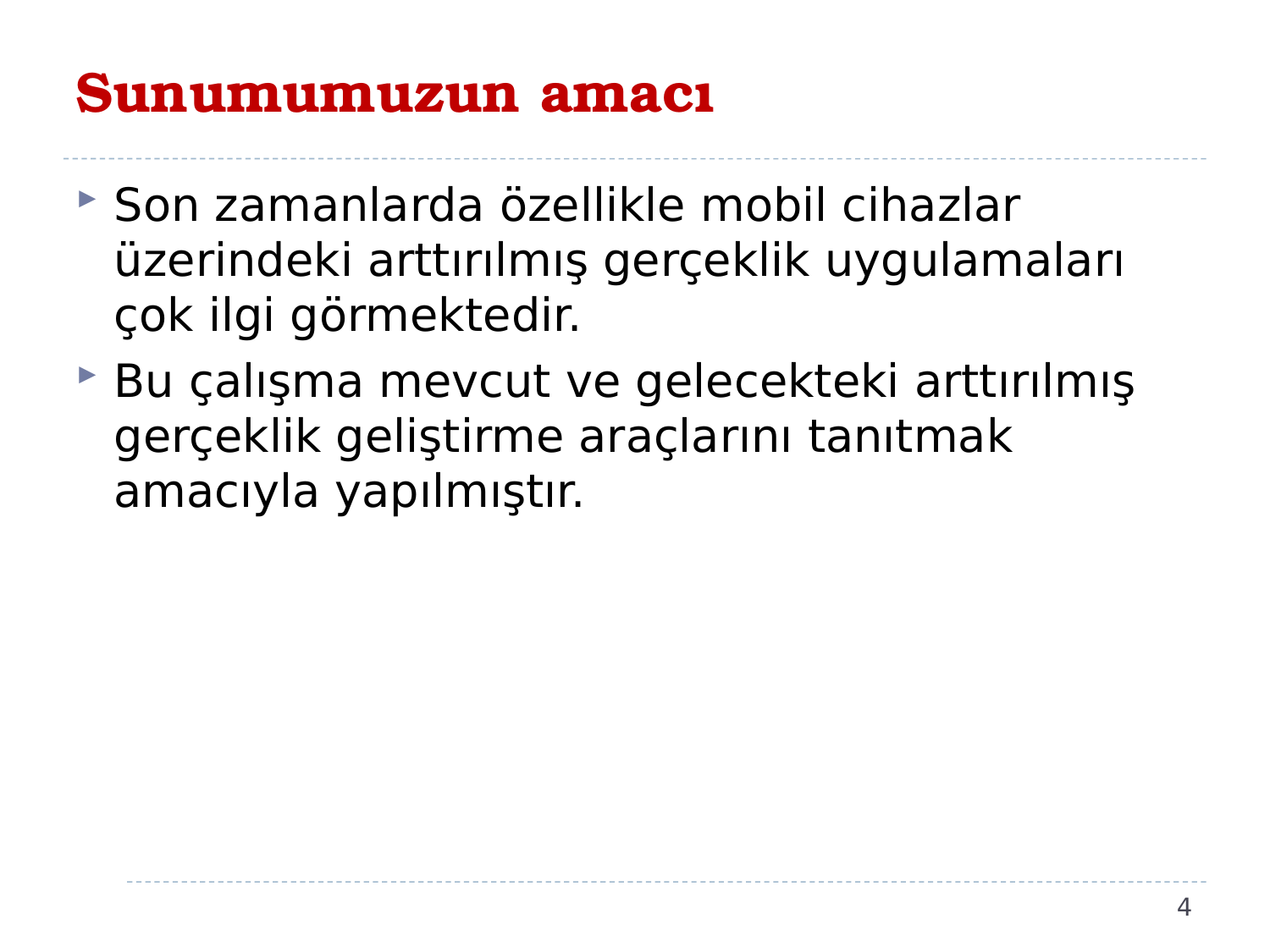

# Sunumumuzun amacı
Son zamanlarda özellikle mobil cihazlar üzerindeki arttırılmış gerçeklik uygulamaları çok ilgi görmektedir.
Bu çalışma mevcut ve gelecekteki arttırılmış gerçeklik geliştirme araçlarını tanıtmak amacıyla yapılmıştır.
4